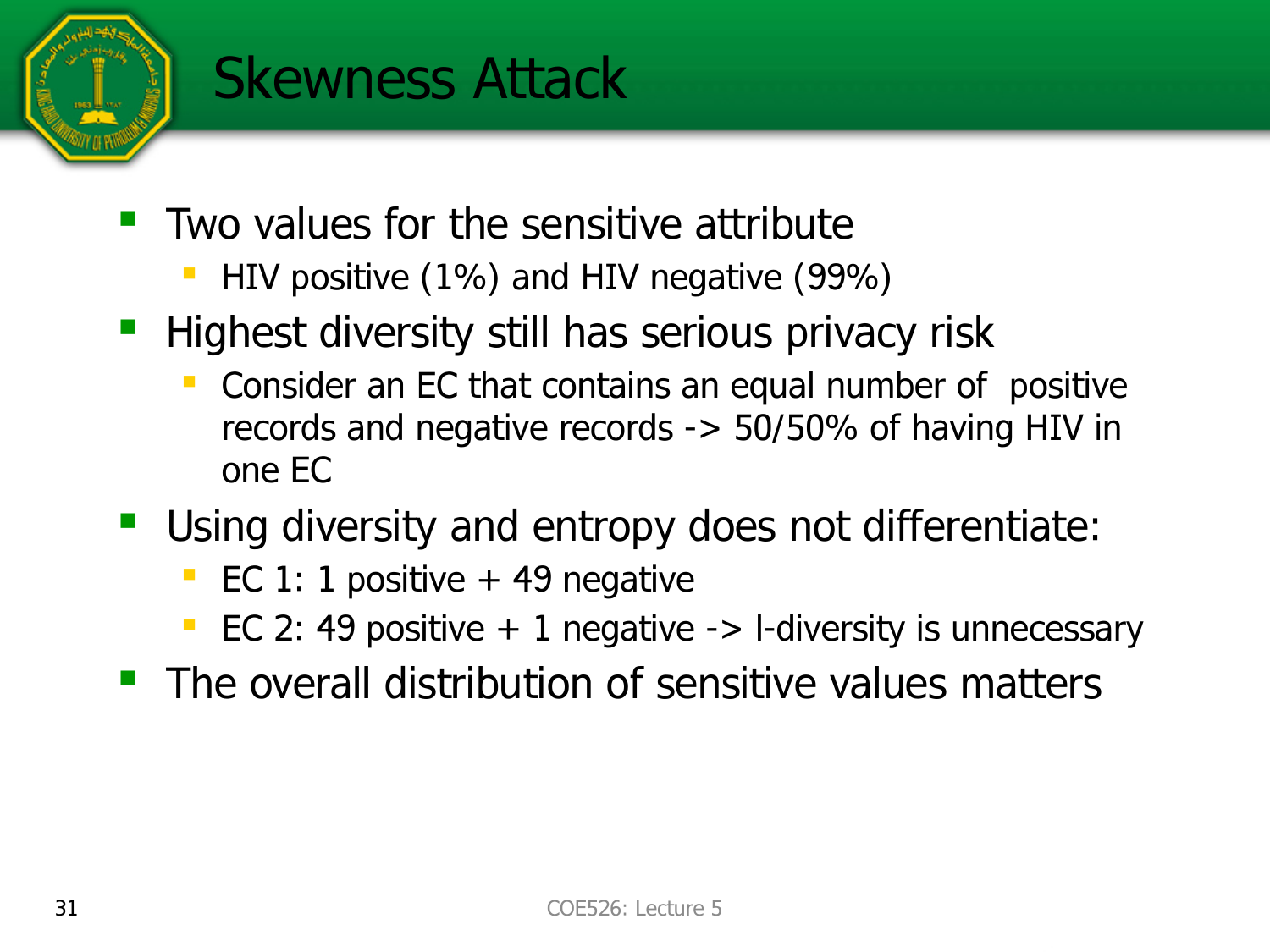

# Skewness Attack
Two values for the sensitive attribute
HIV positive (1%) and HIV negative (99%)
Highest diversity still has serious privacy risk
Consider an EC that contains an equal number of  positive records and negative records -> 50/50% of having HIV in one EC
Using diversity and entropy does not differentiate:
EC 1: 1 positive + 49 negative
EC 2: 49 positive + 1 negative -> l-diversity is unnecessary
The overall distribution of sensitive values matters

31
COE526: Lecture 5